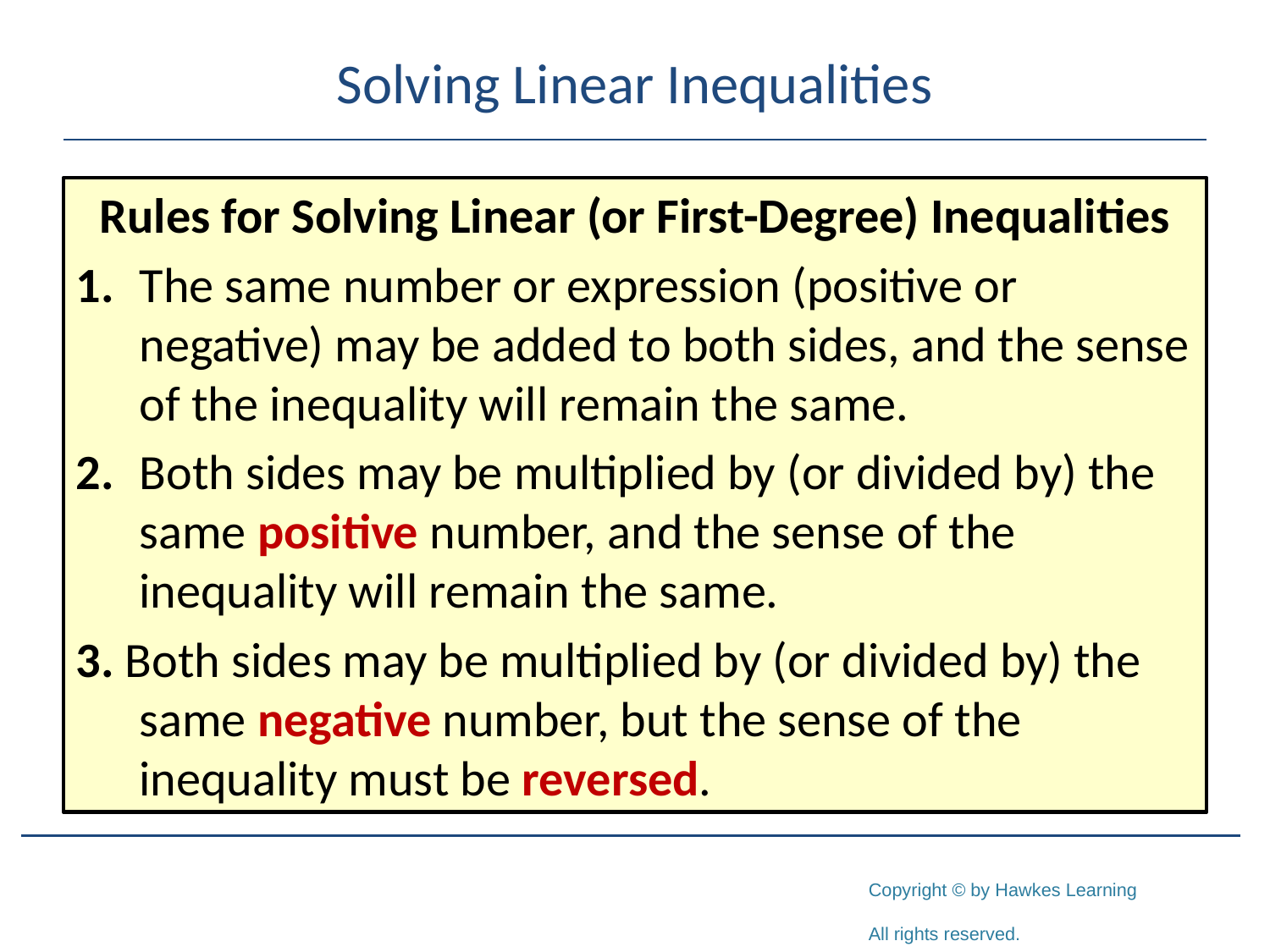

# Solving Linear Inequalities
Rules for Solving Linear (or First-Degree) Inequalities
1.	The same number or expression (positive or negative) may be added to both sides, and the sense of the inequality will remain the same.
2.	Both sides may be multiplied by (or divided by) the same positive number, and the sense of the inequality will remain the same.
3. Both sides may be multiplied by (or divided by) the same negative number, but the sense of the inequality must be reversed.